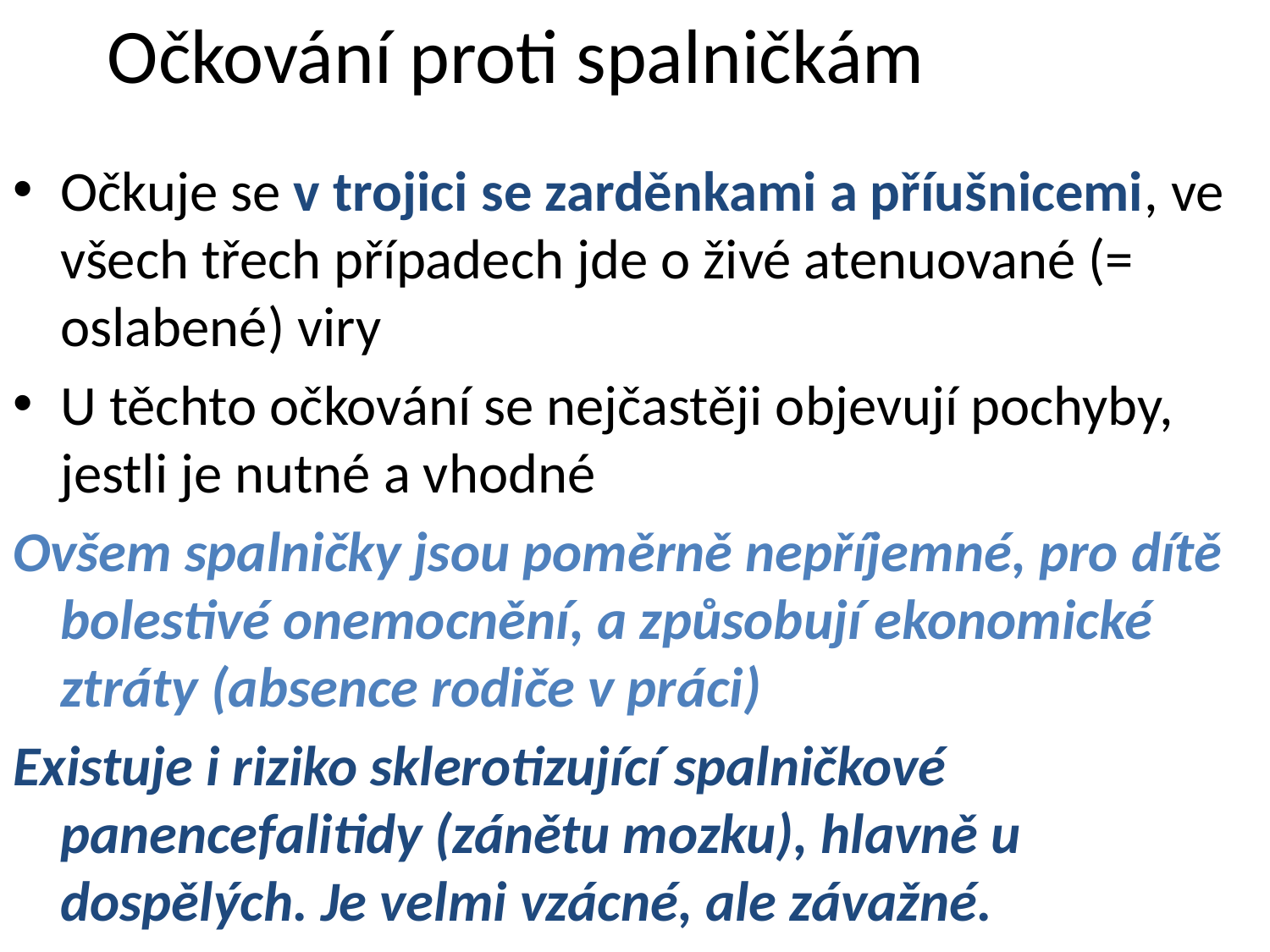

# Očkování proti spalničkám
Očkuje se v trojici se zarděnkami a příušnicemi, ve všech třech případech jde o živé atenuované (= oslabené) viry
U těchto očkování se nejčastěji objevují pochyby, jestli je nutné a vhodné
Ovšem spalničky jsou poměrně nepříjemné, pro dítě bolestivé onemocnění, a způsobují ekonomické ztráty (absence rodiče v práci)
Existuje i riziko sklerotizující spalničkové panencefalitidy (zánětu mozku), hlavně u dospělých. Je velmi vzácné, ale závažné.